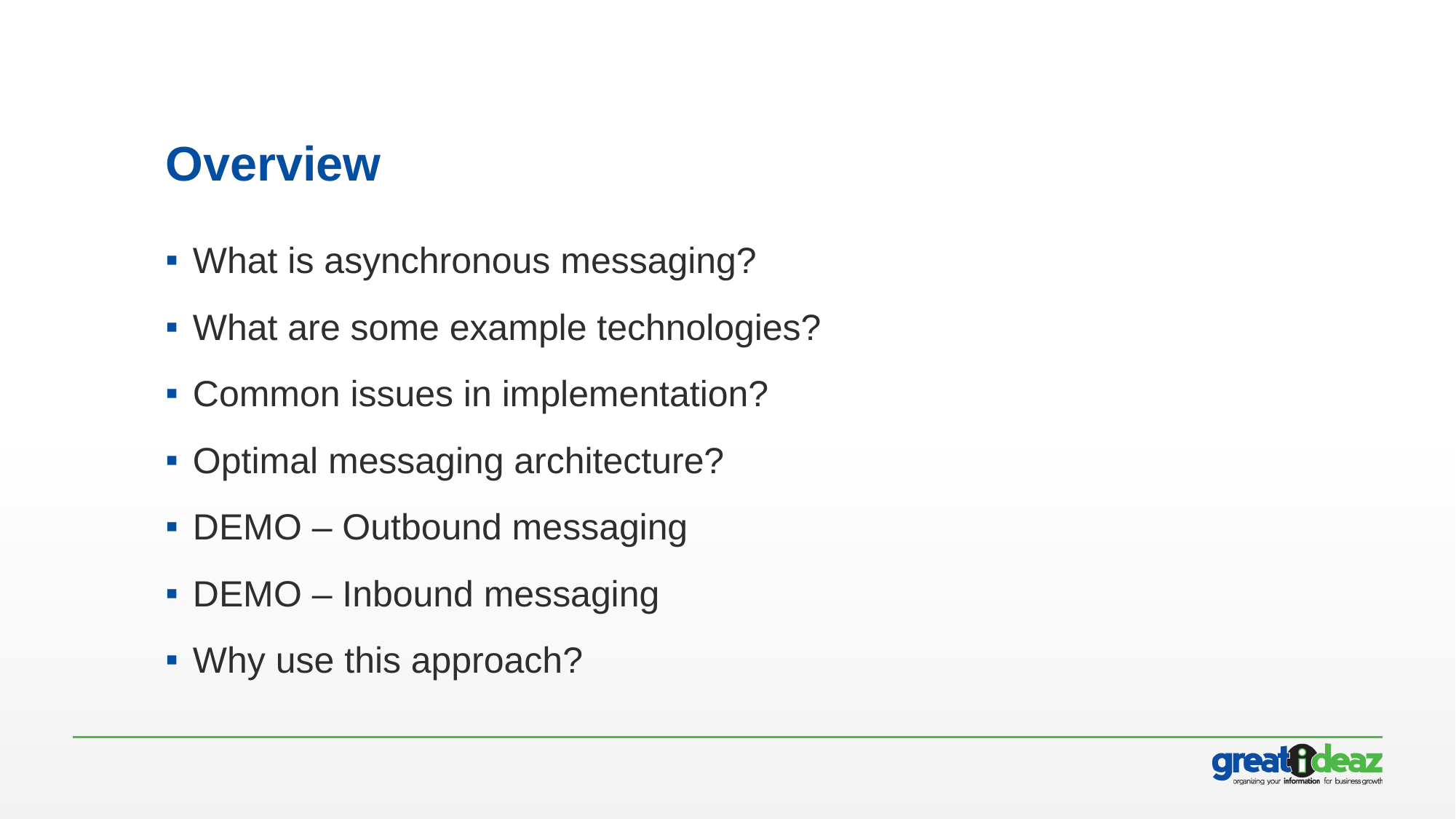

# Overview
What is asynchronous messaging?
What are some example technologies?
Common issues in implementation?
Optimal messaging architecture?
DEMO – Outbound messaging
DEMO – Inbound messaging
Why use this approach?